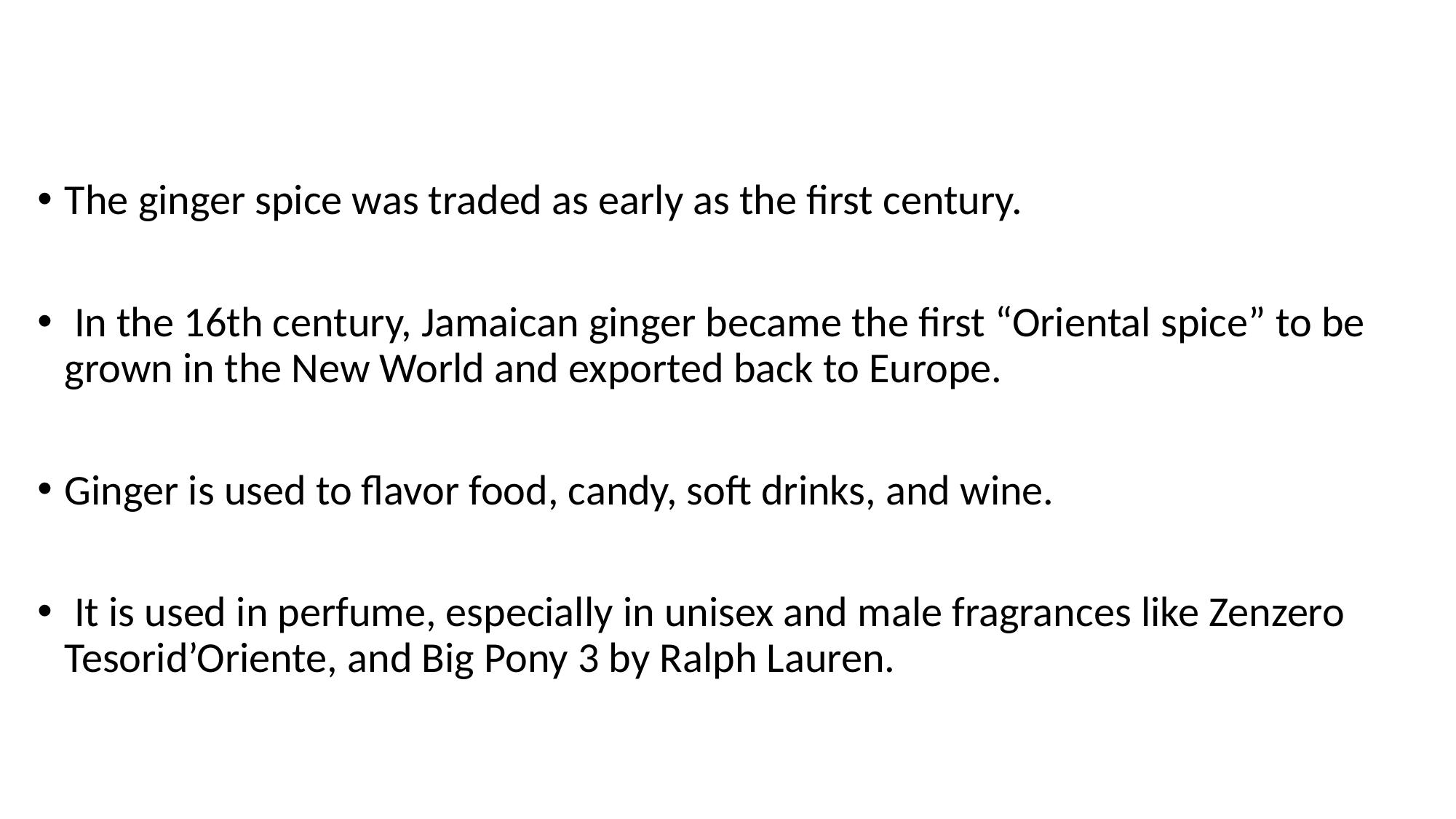

The ginger spice was traded as early as the first century.

 In the 16th century, Jamaican ginger became the first “Oriental spice” to be grown in the New World and exported back to Europe.

Ginger is used to flavor food, candy, soft drinks, and wine.

 It is used in perfume, especially in unisex and male fragrances like Zenzero Tesorid’Oriente, and Big Pony 3 by Ralph Lauren.